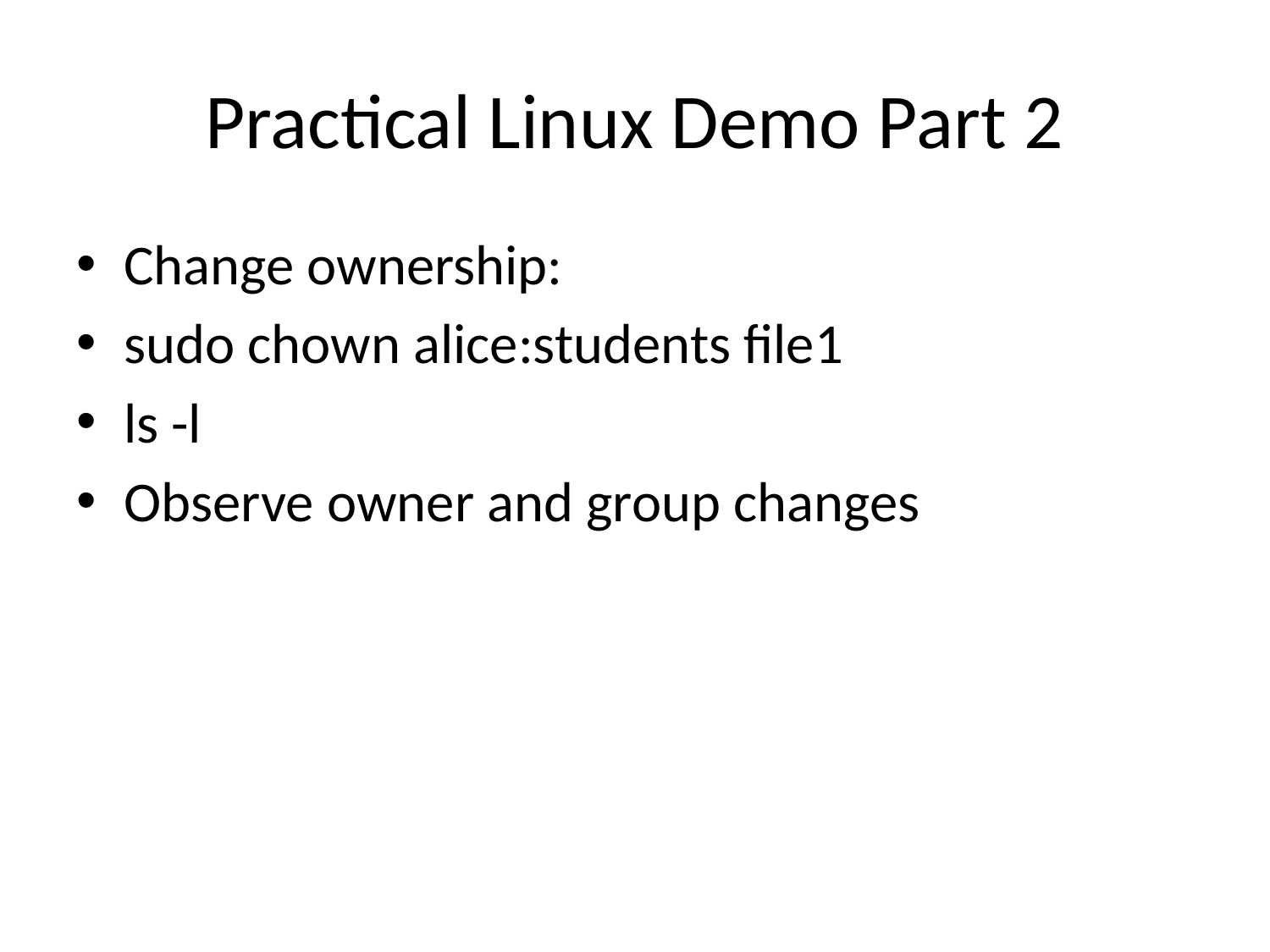

# Practical Linux Demo Part 2
Change ownership:
sudo chown alice:students file1
ls -l
Observe owner and group changes